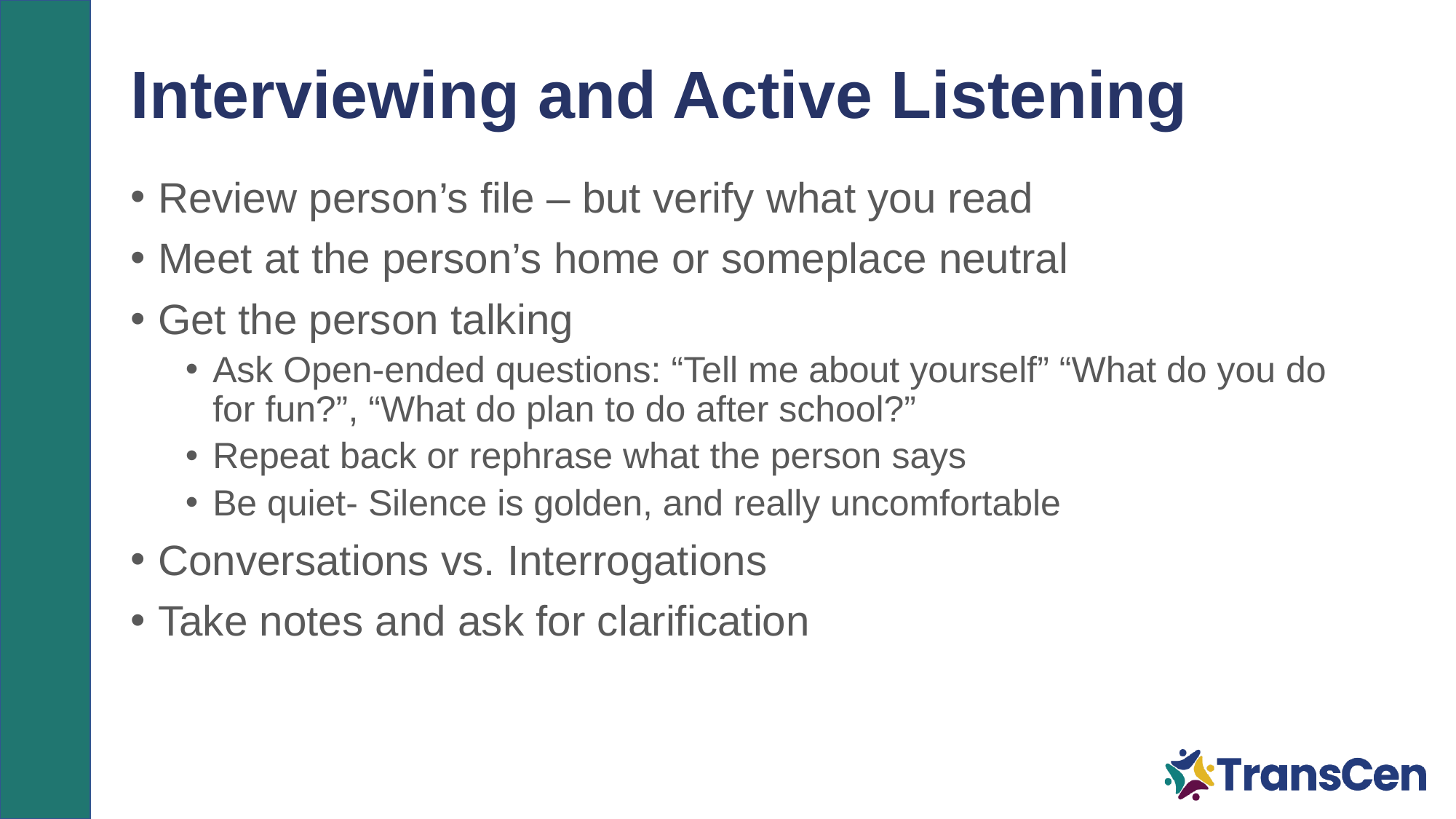

19
# Interviewing and Active Listening
Review person’s file – but verify what you read
Meet at the person’s home or someplace neutral
Get the person talking
Ask Open-ended questions: “Tell me about yourself” “What do you do for fun?”, “What do plan to do after school?”
Repeat back or rephrase what the person says
Be quiet- Silence is golden, and really uncomfortable
Conversations vs. Interrogations
Take notes and ask for clarification